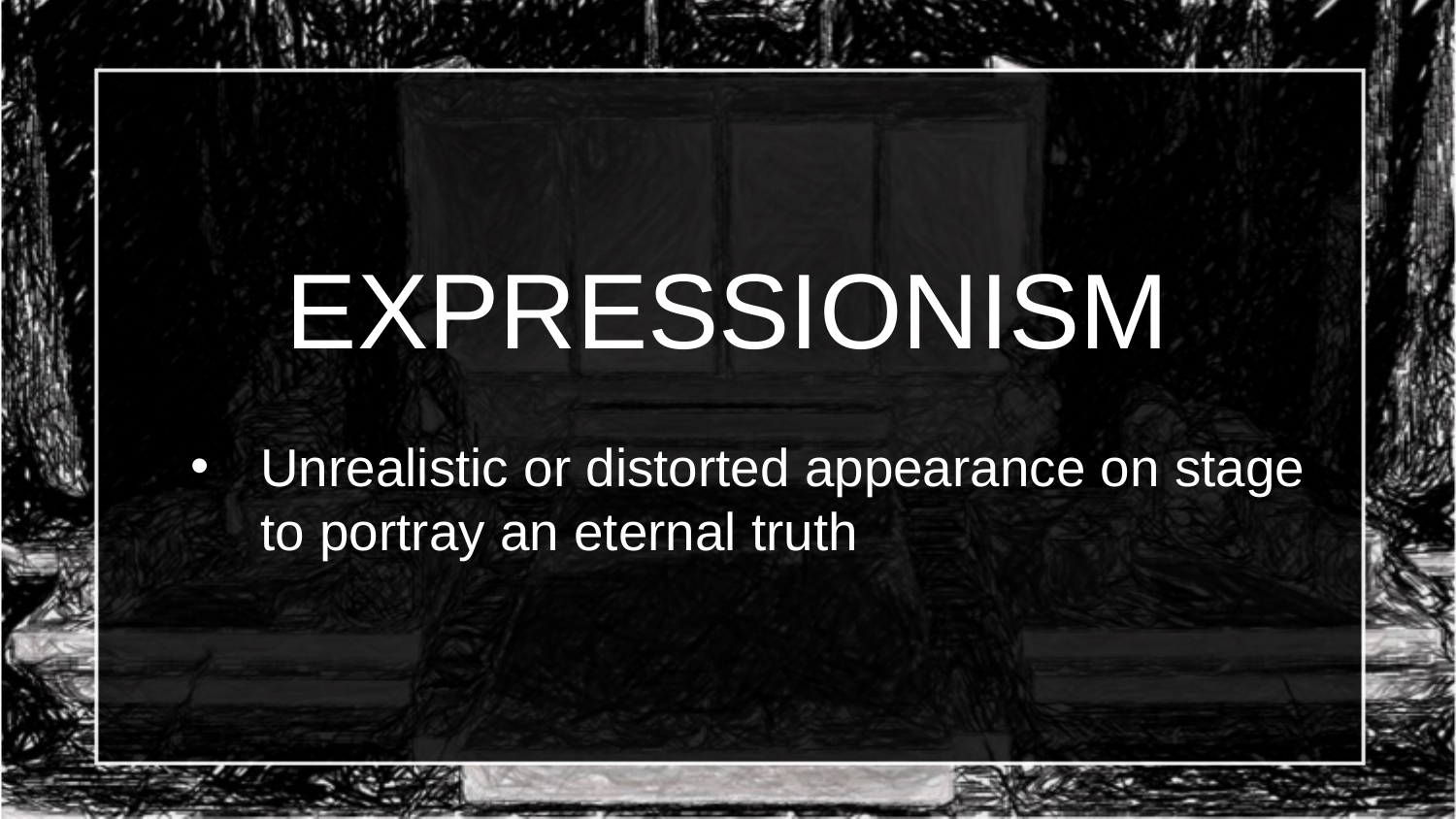

# EXPRESSIONISM
Unrealistic or distorted appearance on stage to portray an eternal truth